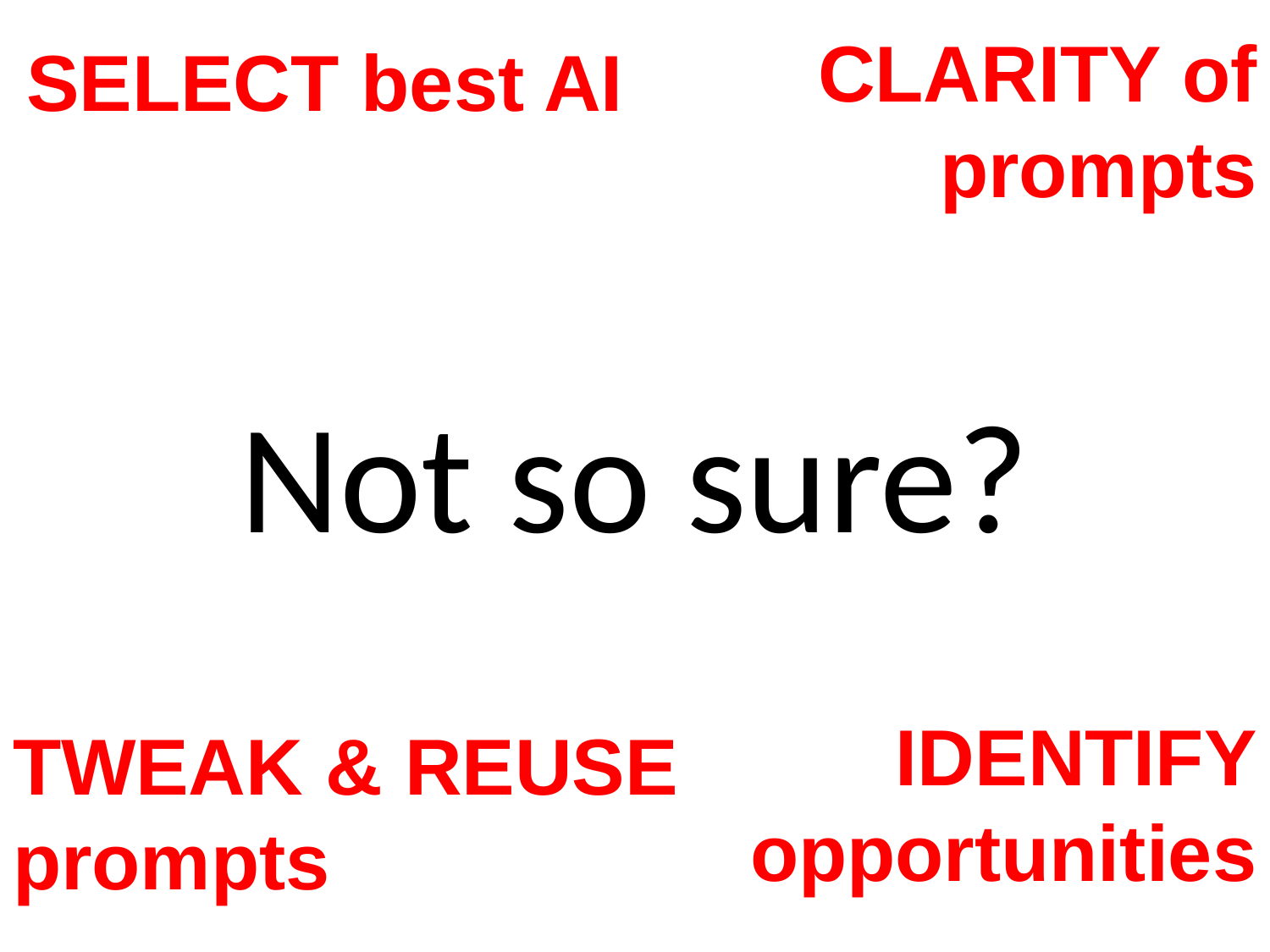

SELECT best AI
CLARITY of prompts
Not so sure?

TWEAK & REUSE
prompts
IDENTIFY
opportunities